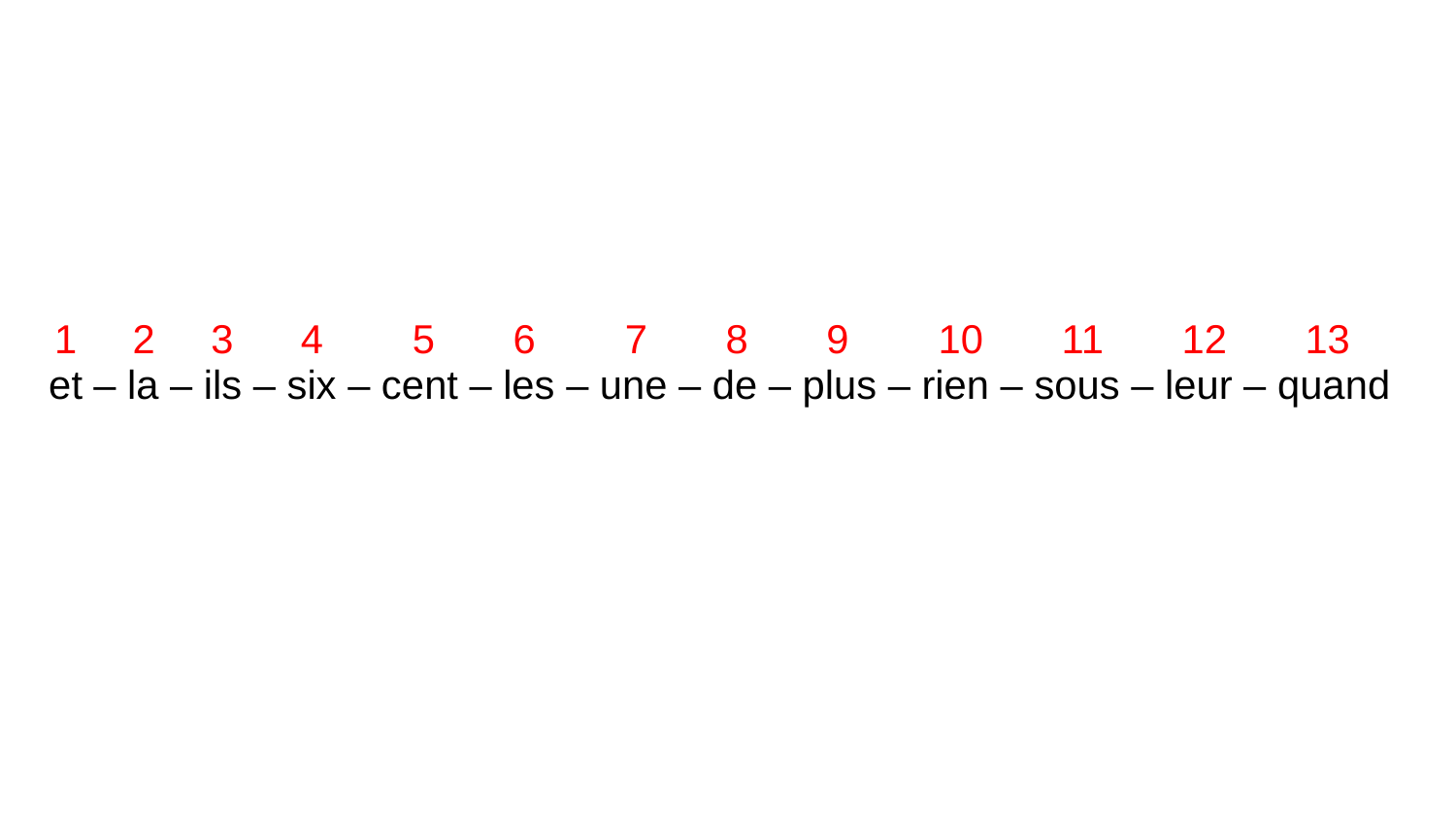

1     2     3      4        5       6        7       8       9        10       11       12       13
et – la – ils – six – cent – les – une – de – plus – rien – sous – leur – quand